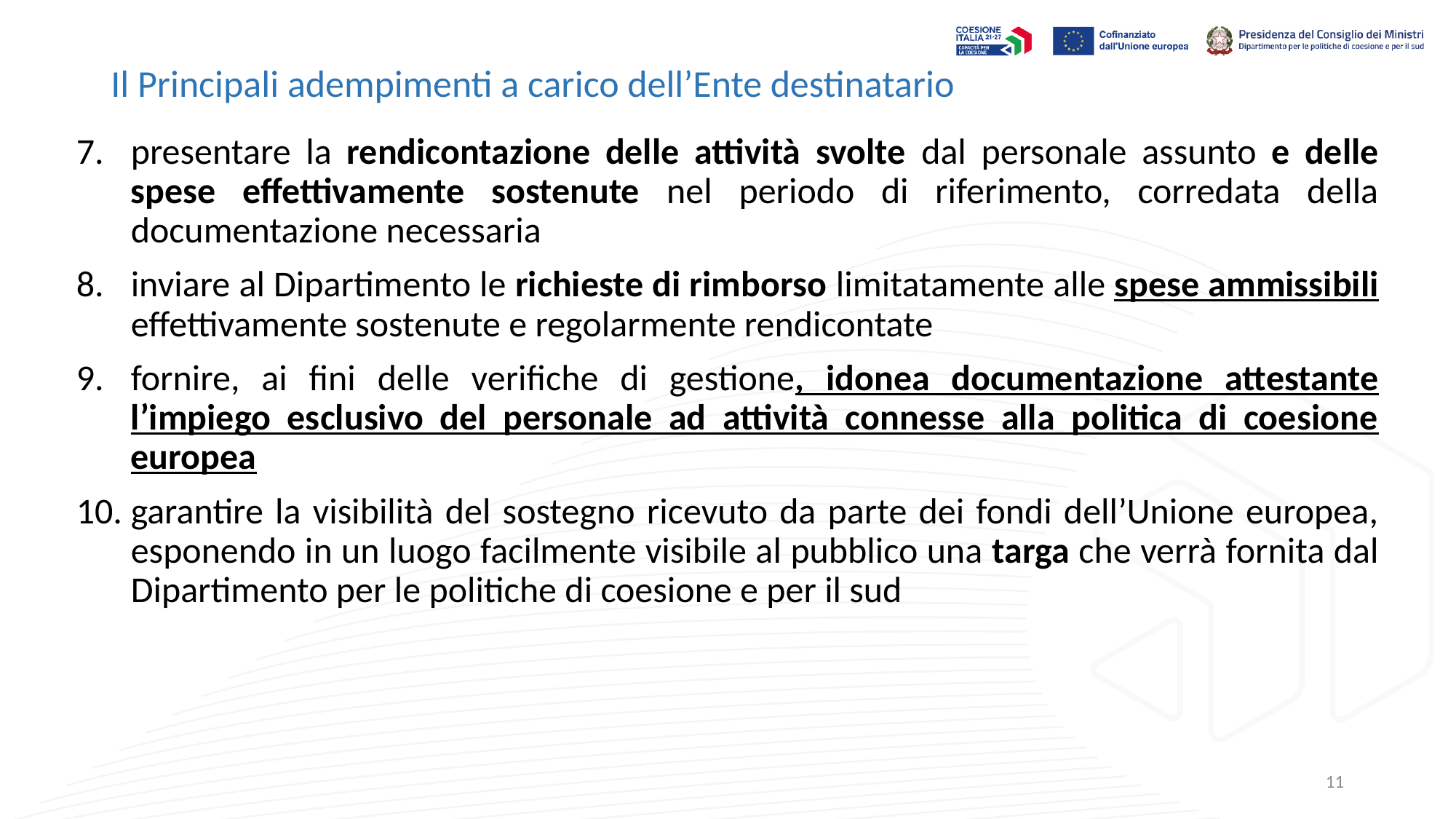

# Il Principali adempimenti a carico dell’Ente destinatario
presentare la rendicontazione delle attività svolte dal personale assunto e delle spese effettivamente sostenute nel periodo di riferimento, corredata della documentazione necessaria
inviare al Dipartimento le richieste di rimborso limitatamente alle spese ammissibili effettivamente sostenute e regolarmente rendicontate
fornire, ai fini delle verifiche di gestione, idonea documentazione attestante l’impiego esclusivo del personale ad attività connesse alla politica di coesione europea
garantire la visibilità del sostegno ricevuto da parte dei fondi dell’Unione europea, esponendo in un luogo facilmente visibile al pubblico una targa che verrà fornita dal Dipartimento per le politiche di coesione e per il sud

11